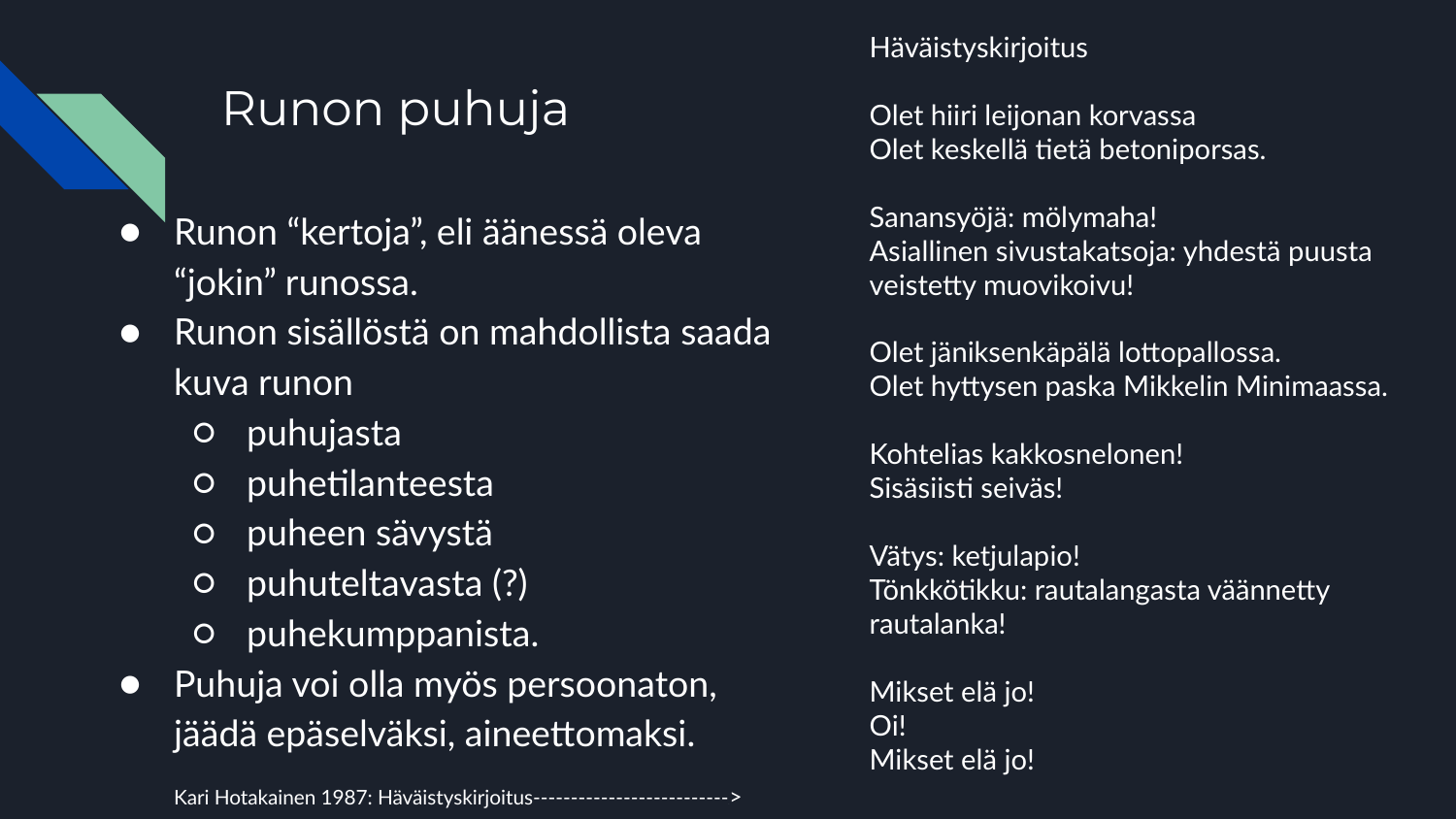

Häväistyskirjoitus

Olet hiiri leijonan korvassa
Olet keskellä tietä betoniporsas.

Sanansyöjä: mölymaha!
Asiallinen sivustakatsoja: yhdestä puusta
veistetty muovikoivu!

Olet jäniksenkäpälä lottopallossa.
Olet hyttysen paska Mikkelin Minimaassa.

Kohtelias kakkosnelonen!
Sisäsiisti seiväs!

Vätys: ketjulapio!
Tönkkötikku: rautalangasta väännetty
rautalanka!

Mikset elä jo!
Oi!
Mikset elä jo!
# Runon puhuja
Runon “kertoja”, eli äänessä oleva “jokin” runossa.
Runon sisällöstä on mahdollista saada kuva runon
puhujasta
puhetilanteesta
puheen sävystä
puhuteltavasta (?)
puhekumppanista.
Puhuja voi olla myös persoonaton, jäädä epäselväksi, aineettomaksi.
Kari Hotakainen 1987: Häväistyskirjoitus--------------------------->